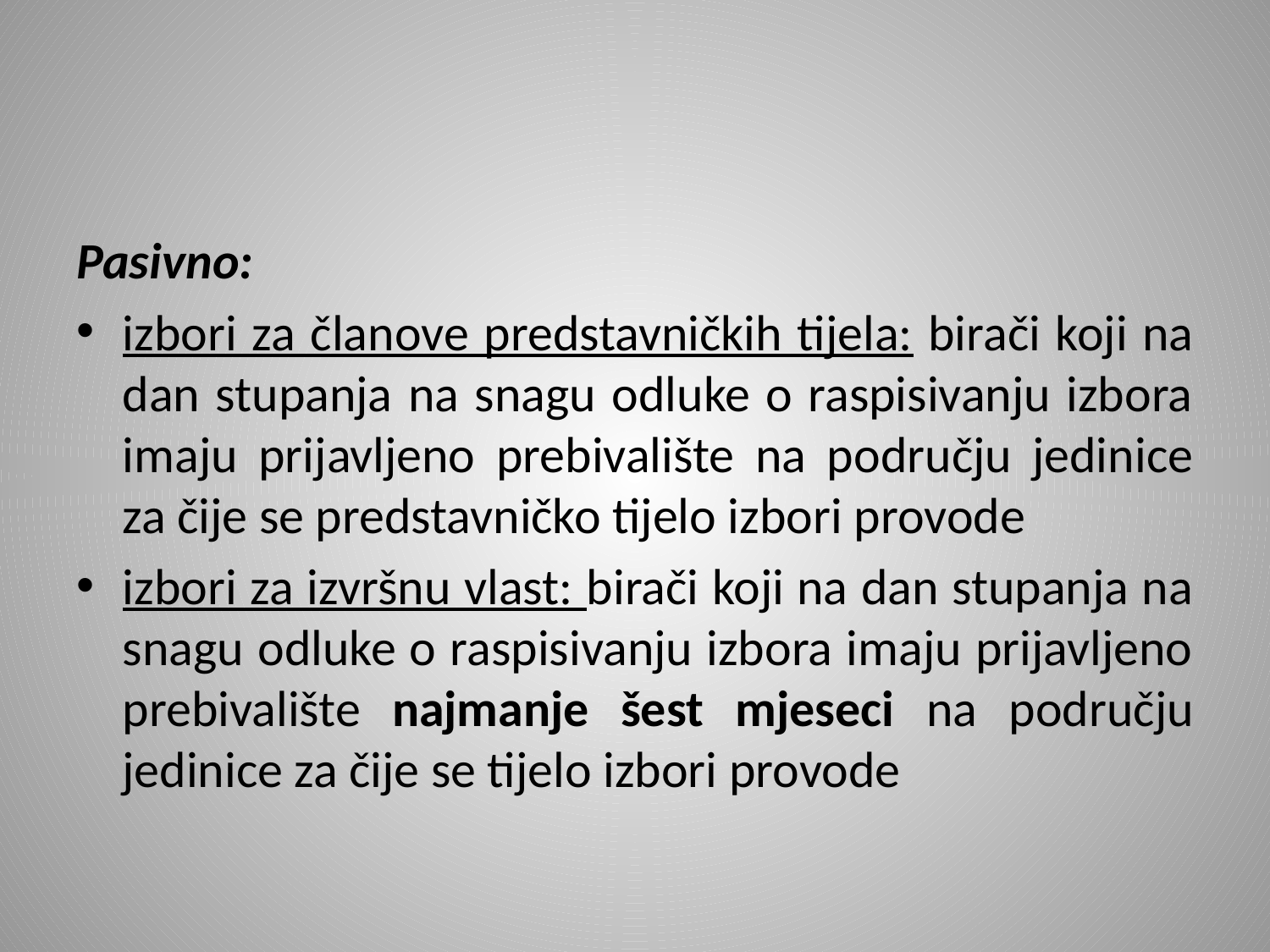

#
Pasivno:
izbori za članove predstavničkih tijela: birači koji na dan stupanja na snagu odluke o raspisivanju izbora imaju prijavljeno prebivalište na području jedinice za čije se predstavničko tijelo izbori provode
izbori za izvršnu vlast: birači koji na dan stupanja na snagu odluke o raspisivanju izbora imaju prijavljeno prebivalište najmanje šest mjeseci na području jedinice za čije se tijelo izbori provode